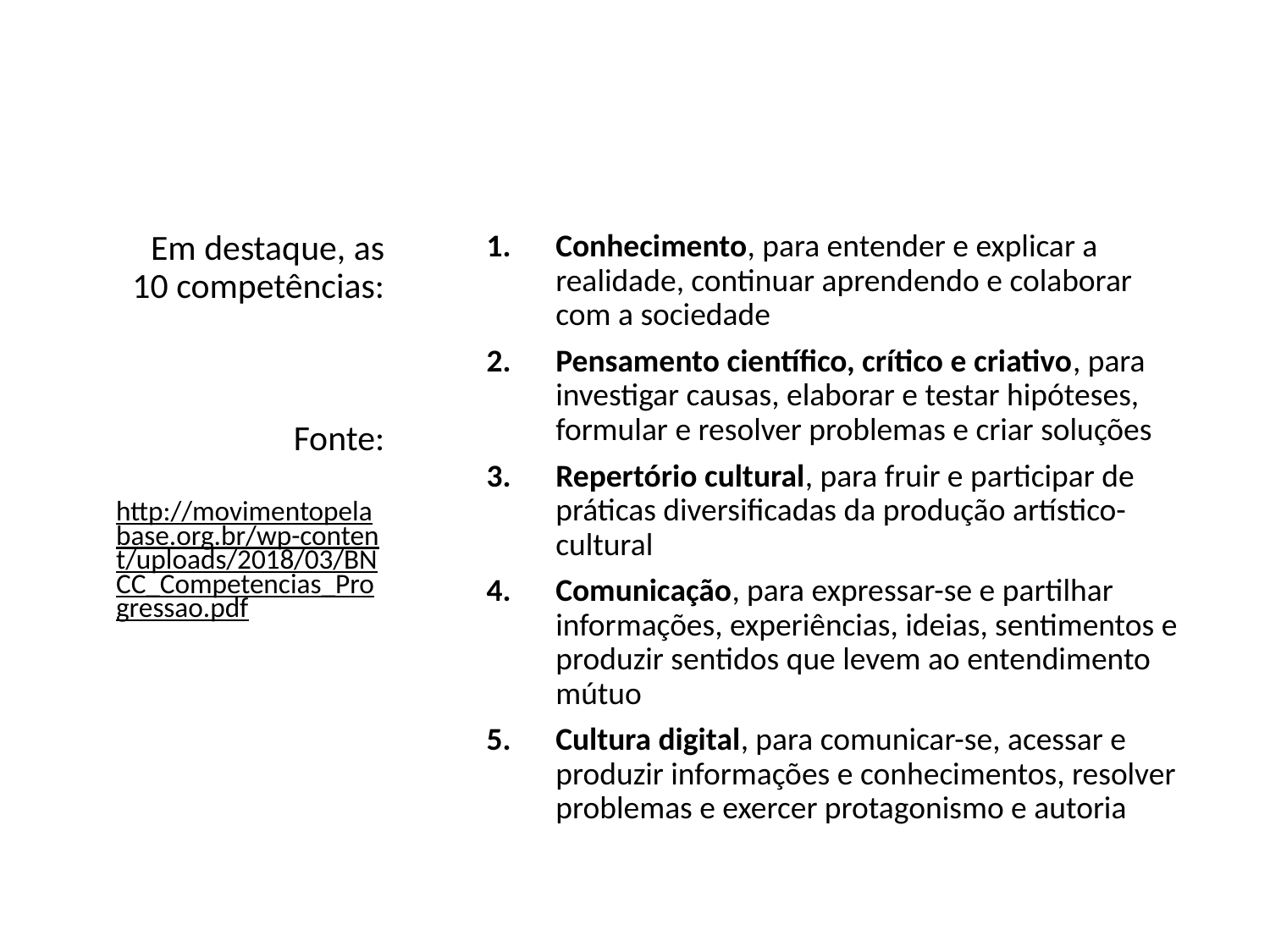

# Em destaque, as 10 competências: Fonte: http://movimentopelabase.org.br/wp-content/uploads/2018/03/BNCC_Competencias_Progressao.pdf
Conhecimento, para entender e explicar a realidade, continuar aprendendo e colaborar com a sociedade
Pensamento científico, crítico e criativo, para investigar causas, elaborar e testar hipóteses, formular e resolver problemas e criar soluções
Repertório cultural, para fruir e participar de práticas diversificadas da produção artístico-cultural
Comunicação, para expressar-se e partilhar informações, experiências, ideias, sentimentos e produzir sentidos que levem ao entendimento mútuo
Cultura digital, para comunicar-se, acessar e produzir informações e conhecimentos, resolver problemas e exercer protagonismo e autoria